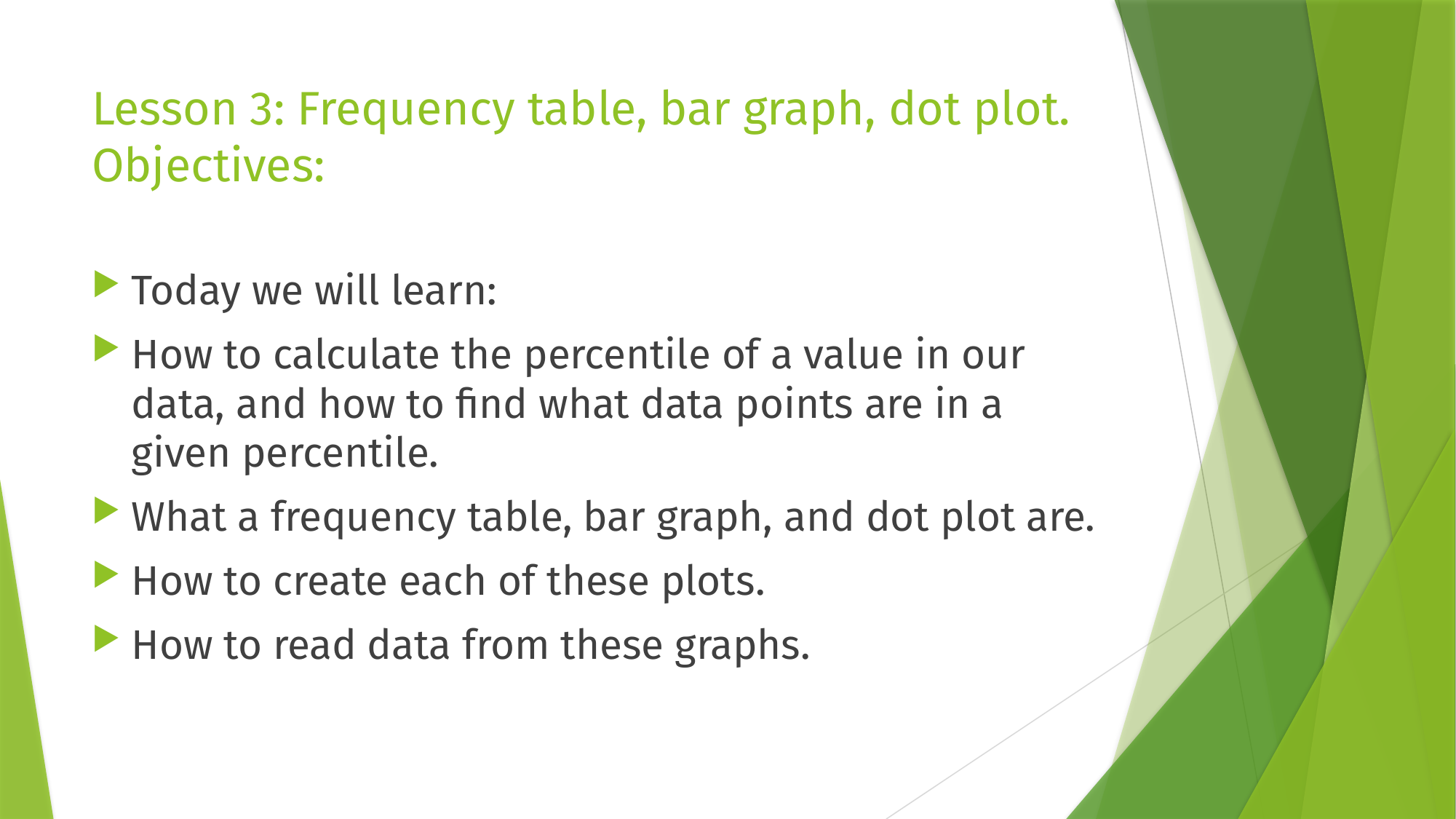

# Lesson 3: Frequency table, bar graph, dot plot. Objectives:
Today we will learn:
How to calculate the percentile of a value in our data, and how to find what data points are in a given percentile.
What a frequency table, bar graph, and dot plot are.
How to create each of these plots.
How to read data from these graphs.